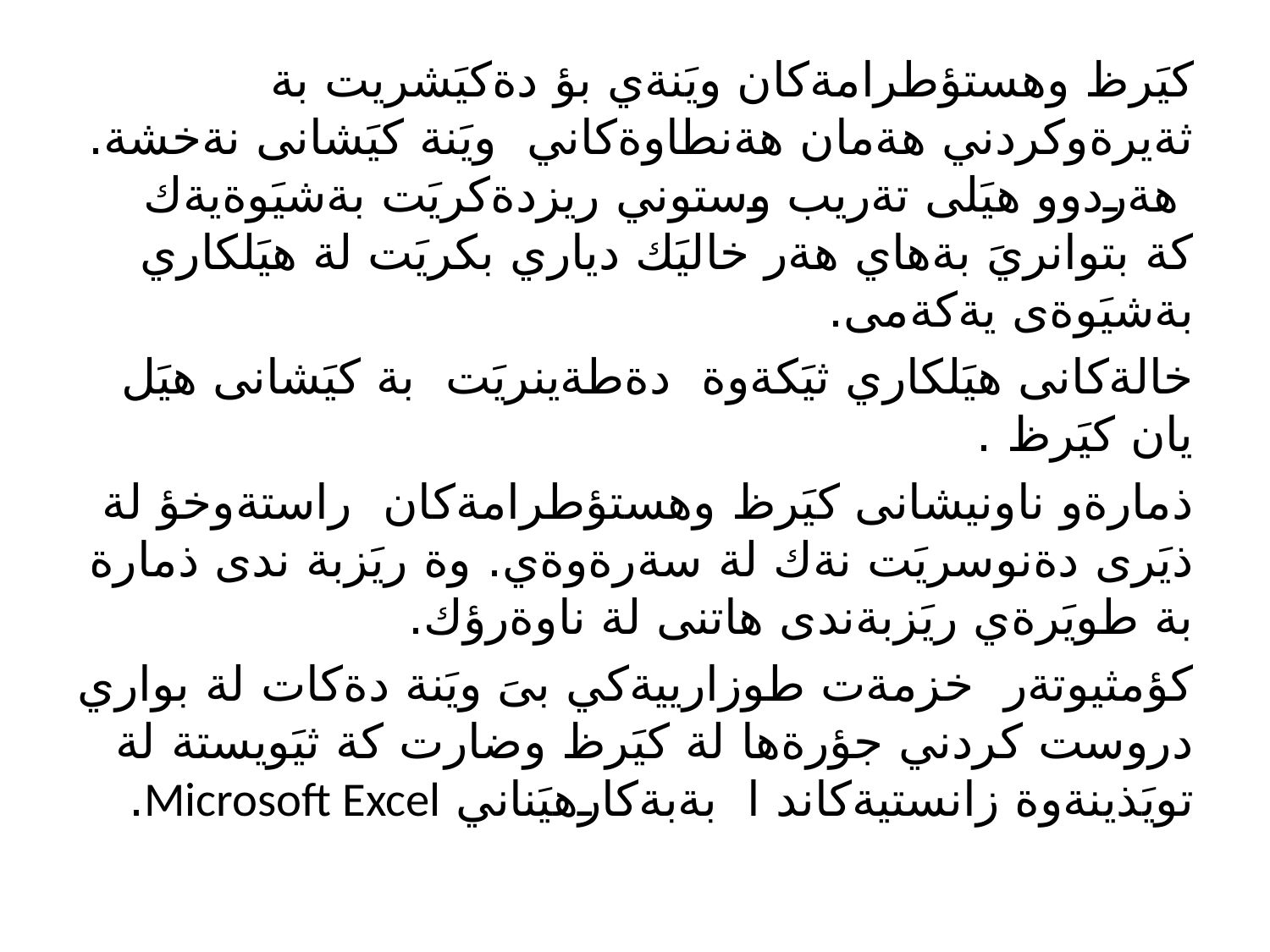

كيَرظ وهستؤطرامةكان ويَنةي بؤ دةكيَشريت بة ثةيرةوكردني هةمان هةنطاوةكاني  ويَنة كيَشانى نةخشة.  هةردوو هيَلى تةريب وستوني ريزدةكريَت بةشيَوةيةك  كة بتوانريَ بةهاي هةر خاليَك دياري بكريَت لة هيَلكاري بةشيَوةى يةكةمى.
خالةكانى هيَلكاري ثيَكةوة  دةطةينريَت  بة كيَشانى هيَل يان كيَرظ .
ذمارةو ناونيشانى كيَرظ وهستؤطرامةكان  راستةوخؤ لة ذيَرى دةنوسريَت نةك لة سةرةوةي. وة ريَزبة ندى ذمارة بة طويَرةي ريَزبةندى هاتنى لة ناوةرؤك.
كؤمثيوتةر  خزمةت طوزارييةكي بىَ ويَنة دةكات لة بواري دروست كردني جؤرةها لة كيَرظ وضارت كة ثيَويستة لة تويَذينةوة زانستيةكاند ا  بةبةكارهيَناني Microsoft Excel.